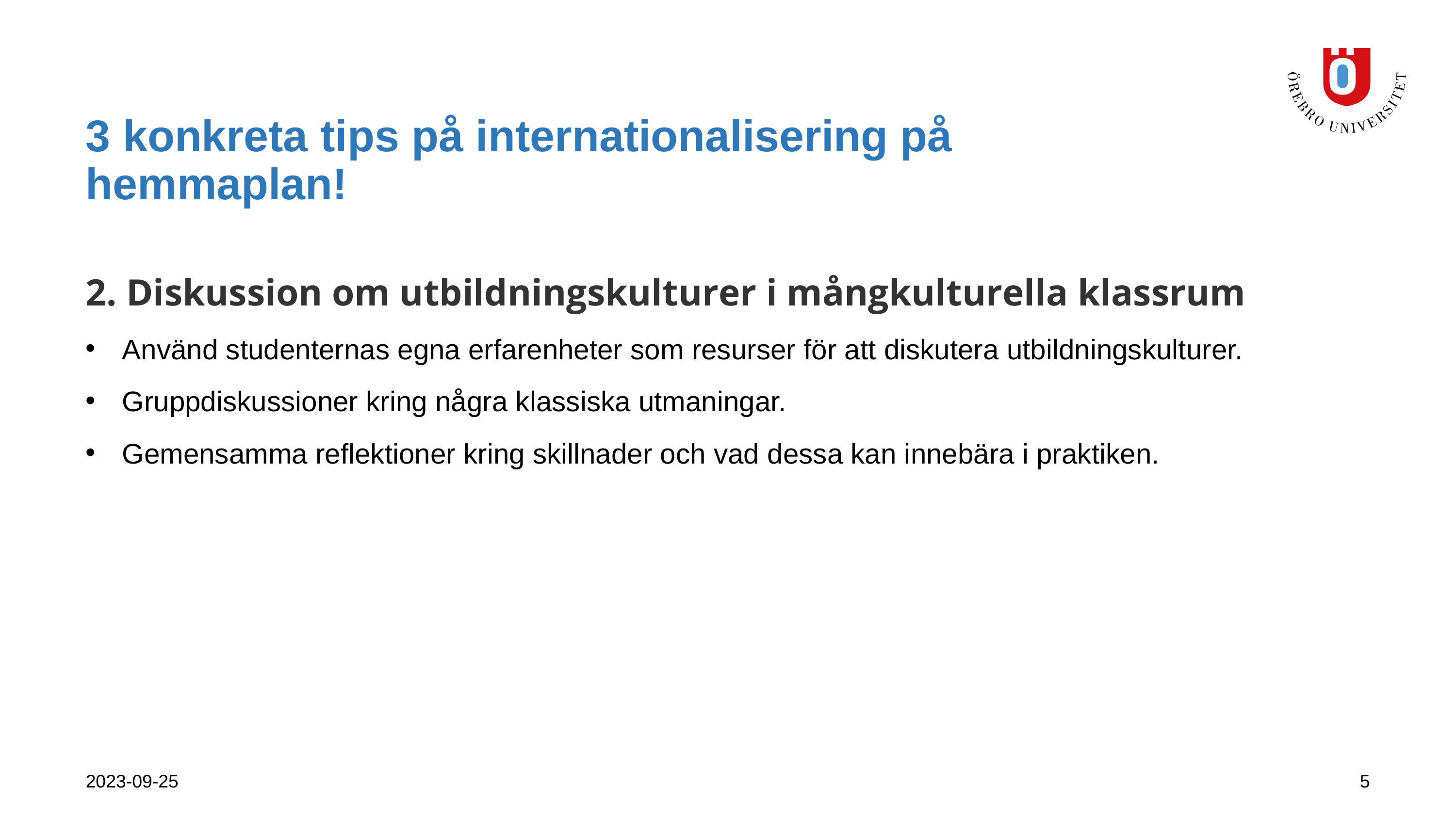

# 3 konkreta tips på internationalisering på hemmaplan!
2. Diskussion om utbildningskulturer i mångkulturella klassrum
Använd studenternas egna erfarenheter som resurser för att diskutera utbildningskulturer.
Gruppdiskussioner kring några klassiska utmaningar.
Gemensamma reflektioner kring skillnader och vad dessa kan innebära i praktiken.
2023-09-25
5